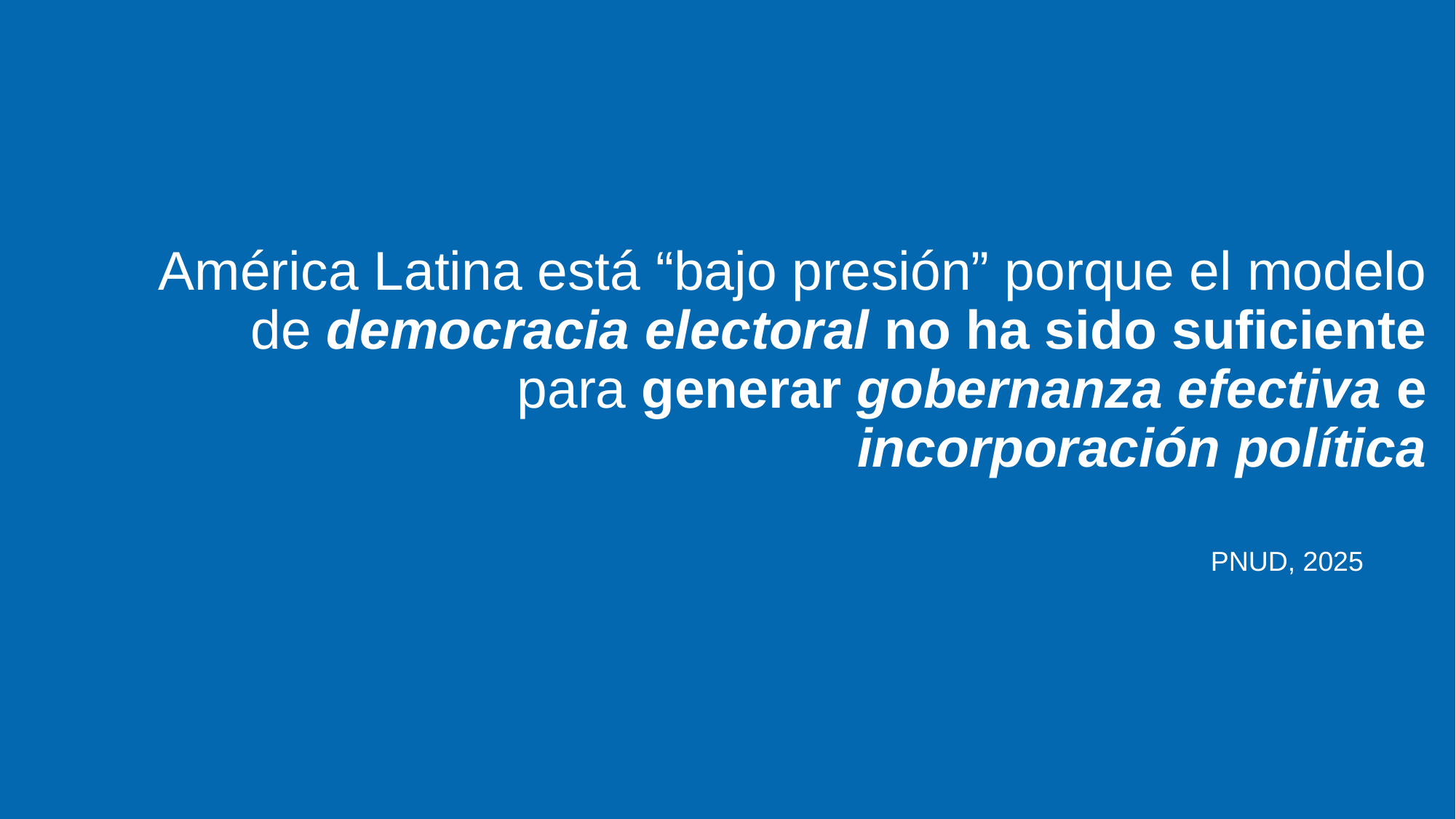

# América Latina está “bajo presión” porque el modelo de democracia electoral no ha sido suficiente para generar gobernanza efectiva e incorporación política
PNUD, 2025